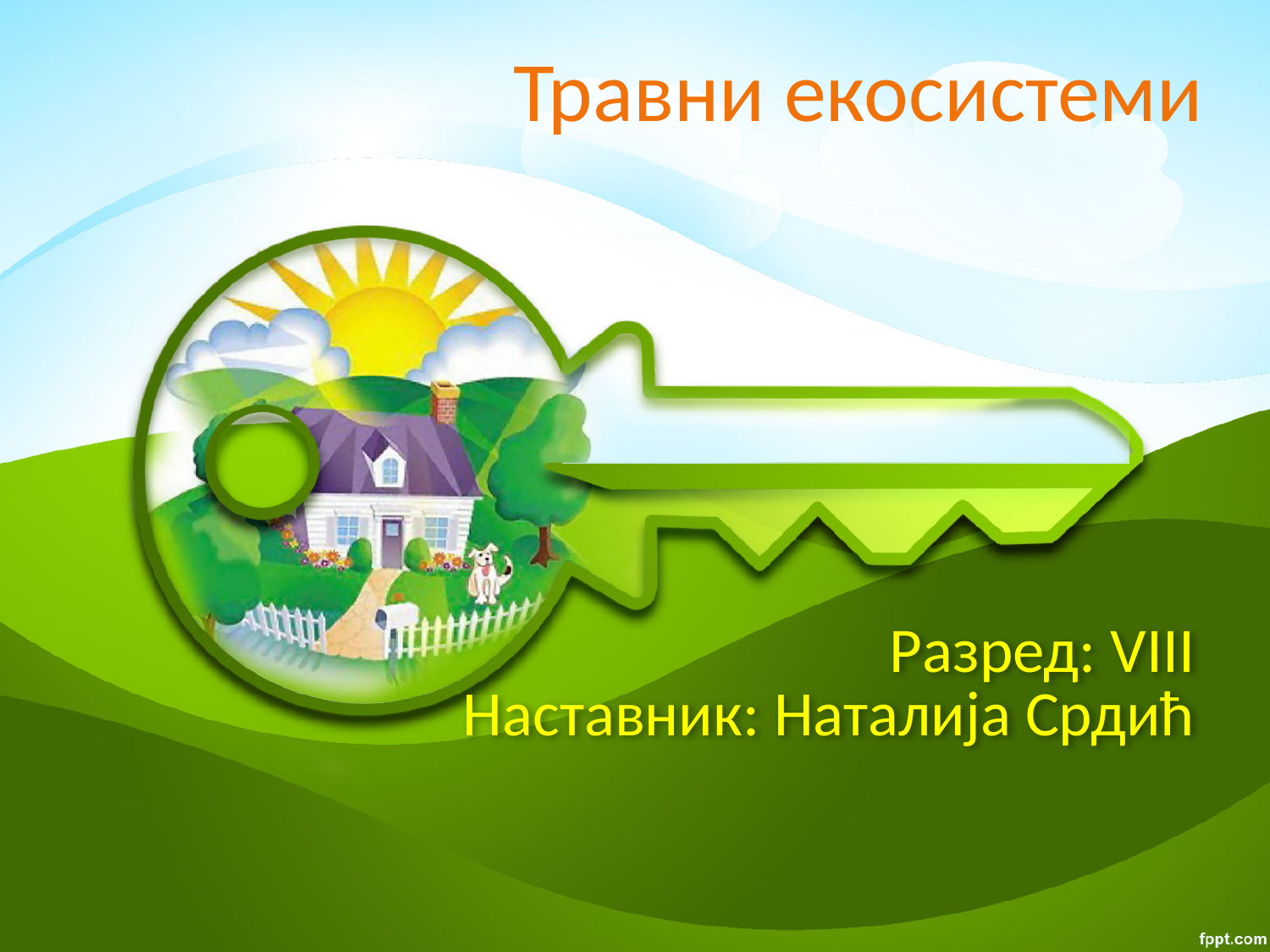

Травни екосистеми
# Разред: VIII Наставник: Наталија Срдић